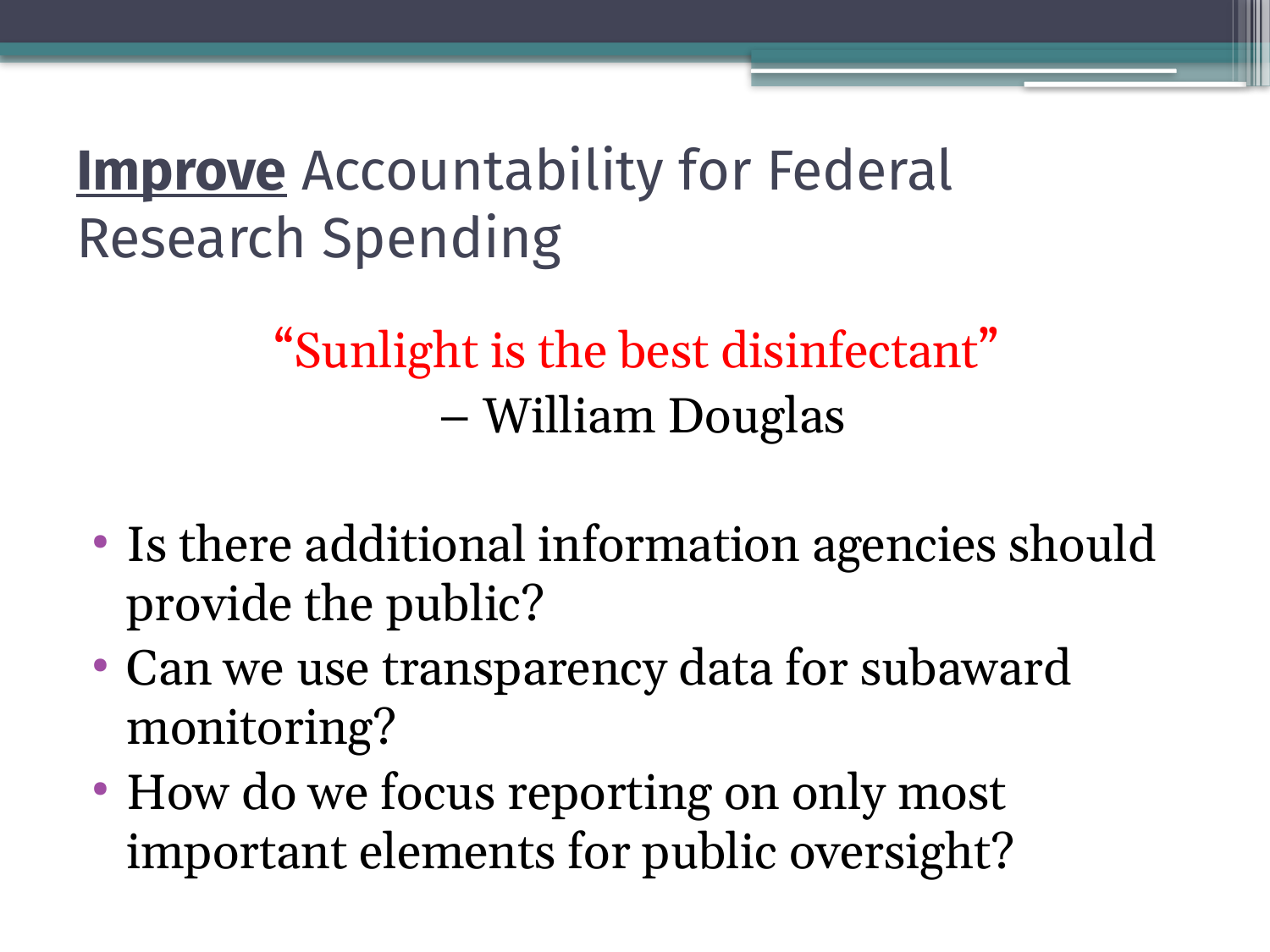

# Improve Accountability for Federal Research Spending
“Sunlight is the best disinfectant”
– William Douglas

Is there additional information agencies should provide the public?
Can we use transparency data for subaward monitoring?
How do we focus reporting on only most important elements for public oversight?